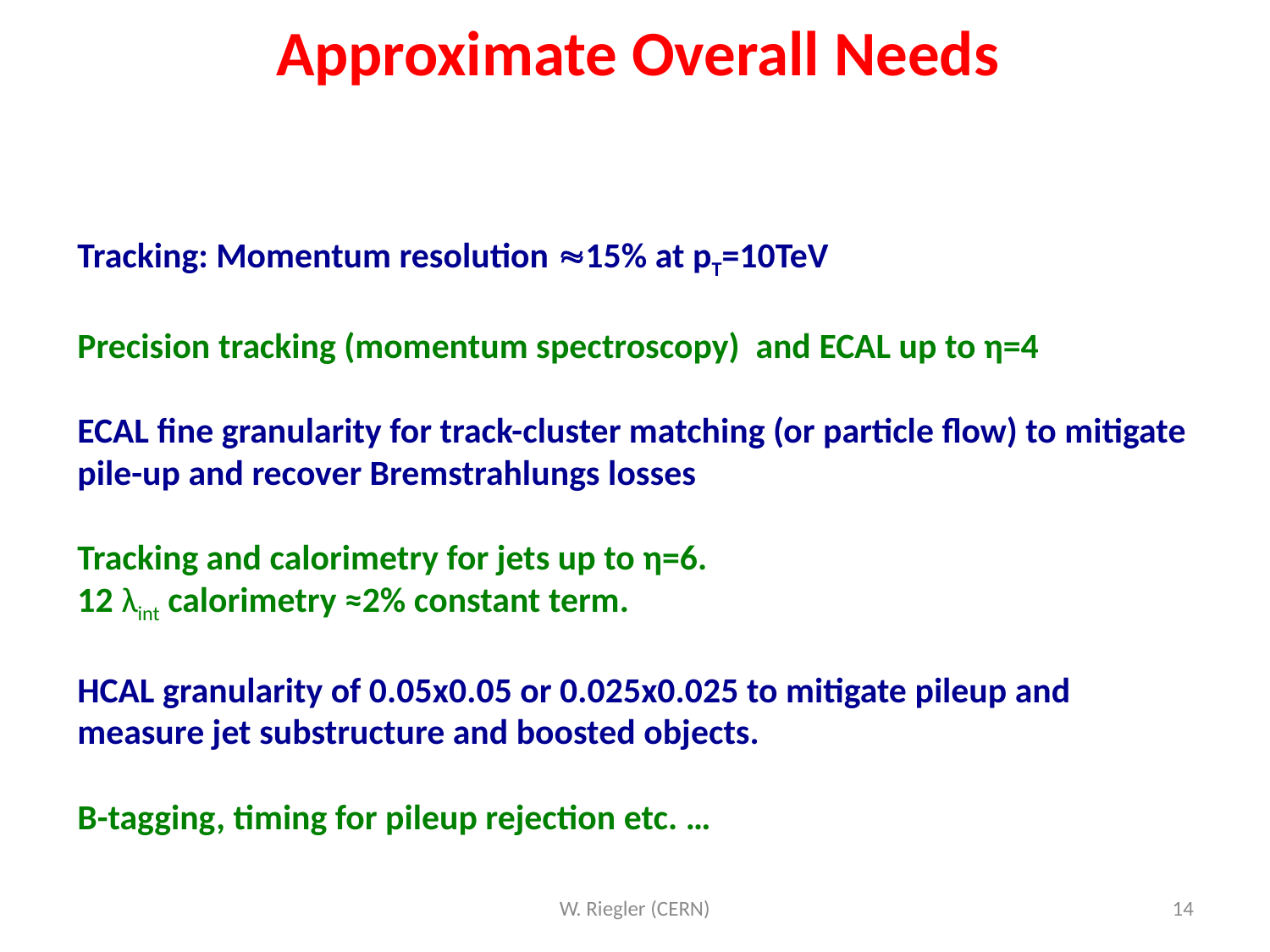

Approximate Overall Needs
Tracking: Momentum resolution ≈15% at pT=10TeV

Precision tracking (momentum spectroscopy)  and ECAL up to η=4

ECAL fine granularity for track-cluster matching (or particle flow) to mitigate pile-up and recover Bremstrahlungs losses

Tracking and calorimetry for jets up to η=6.
12 λint calorimetry ≈2% constant term.

HCAL granularity of 0.05x0.05 or 0.025x0.025 to mitigate pileup and measure jet substructure and boosted objects.

B-tagging, timing for pileup rejection etc. …
W. Riegler (CERN)
14